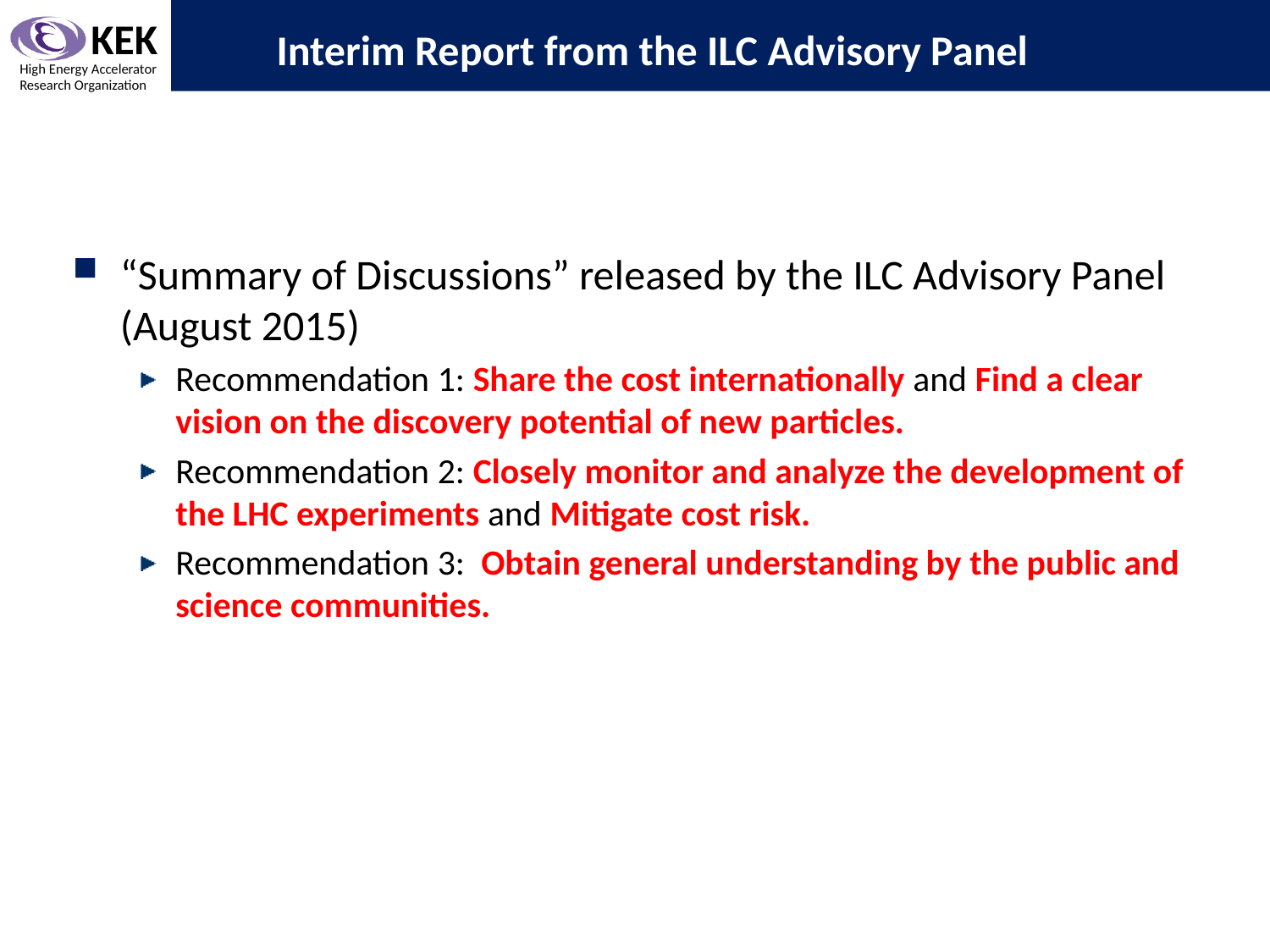

# Interim Report from the ILC Advisory Panel
“Summary of Discussions” released by the ILC Advisory Panel (August 2015)
Recommendation 1: Share the cost internationally and Find a clear vision on the discovery potential of new particles.
Recommendation 2: Closely monitor and analyze the development of the LHC experiments and Mitigate cost risk.
Recommendation 3:  Obtain general understanding by the public and science communities.